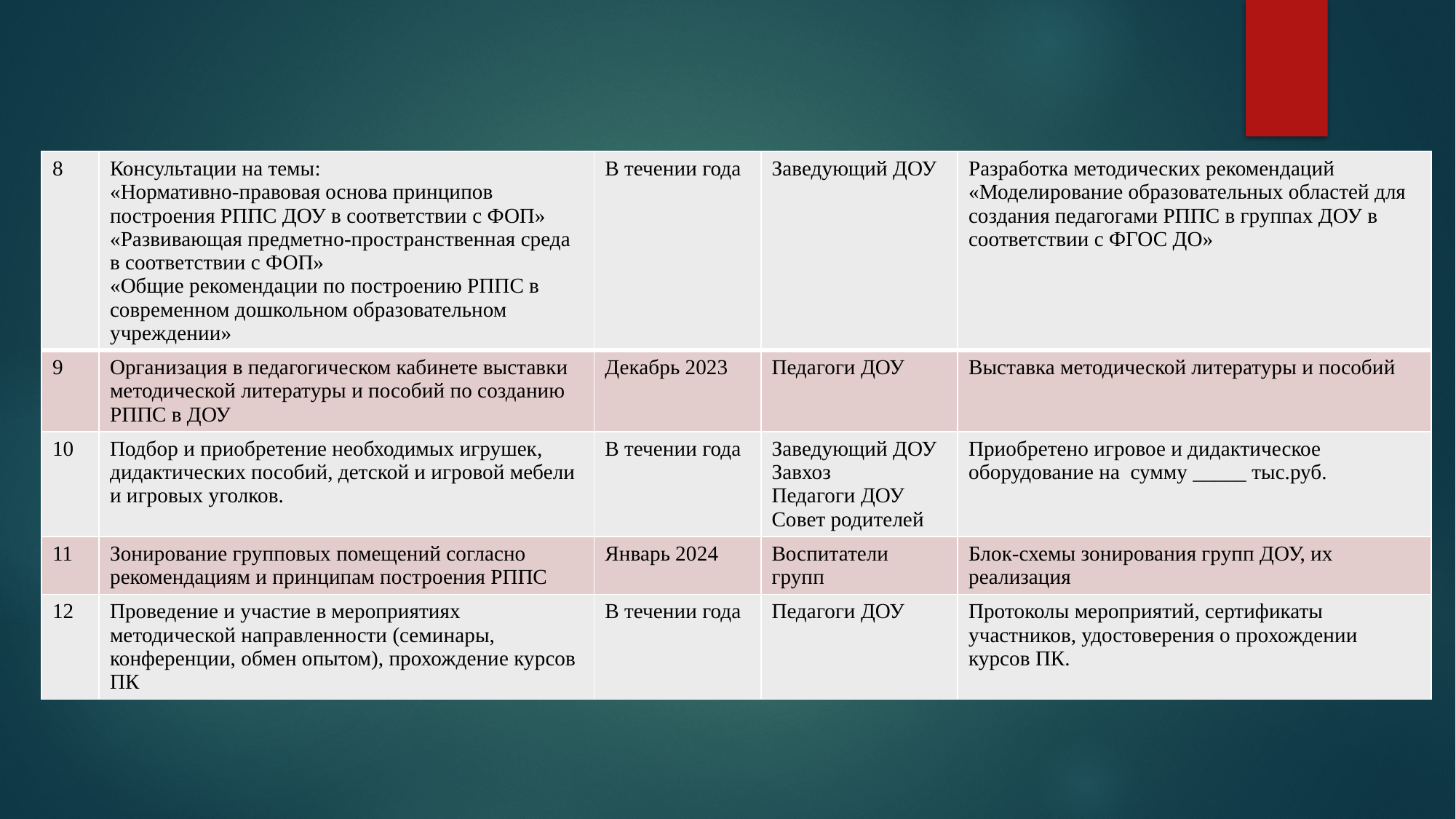

| 8 | Консультации на темы: «Нормативно-правовая основа принципов построения РППС ДОУ в соответствии с ФОП» «Развивающая предметно-пространственная среда в соответствии с ФОП» «Общие рекомендации по построению РППС в современном дошкольном образовательном учреждении» | В течении года | Заведующий ДОУ | Разработка методических рекомендаций «Моделирование образовательных областей для создания педагогами РППС в группах ДОУ в соответствии с ФГОС ДО» |
| --- | --- | --- | --- | --- |
| 9 | Организация в педагогическом кабинете выставки методической литературы и пособий по созданию РППС в ДОУ | Декабрь 2023 | Педагоги ДОУ | Выставка методической литературы и пособий |
| 10 | Подбор и приобретение необходимых игрушек, дидактических пособий, детской и игровой мебели и игровых уголков. | В течении года | Заведующий ДОУ Завхоз Педагоги ДОУ Совет родителей | Приобретено игровое и дидактическое оборудование на сумму \_\_\_\_\_ тыс.руб. |
| 11 | Зонирование групповых помещений согласно рекомендациям и принципам построения РППС | Январь 2024 | Воспитатели групп | Блок-схемы зонирования групп ДОУ, их реализация |
| 12 | Проведение и участие в мероприятиях методической направленности (семинары, конференции, обмен опытом), прохождение курсов ПК | В течении года | Педагоги ДОУ | Протоколы мероприятий, сертификаты участников, удостоверения о прохождении курсов ПК. |